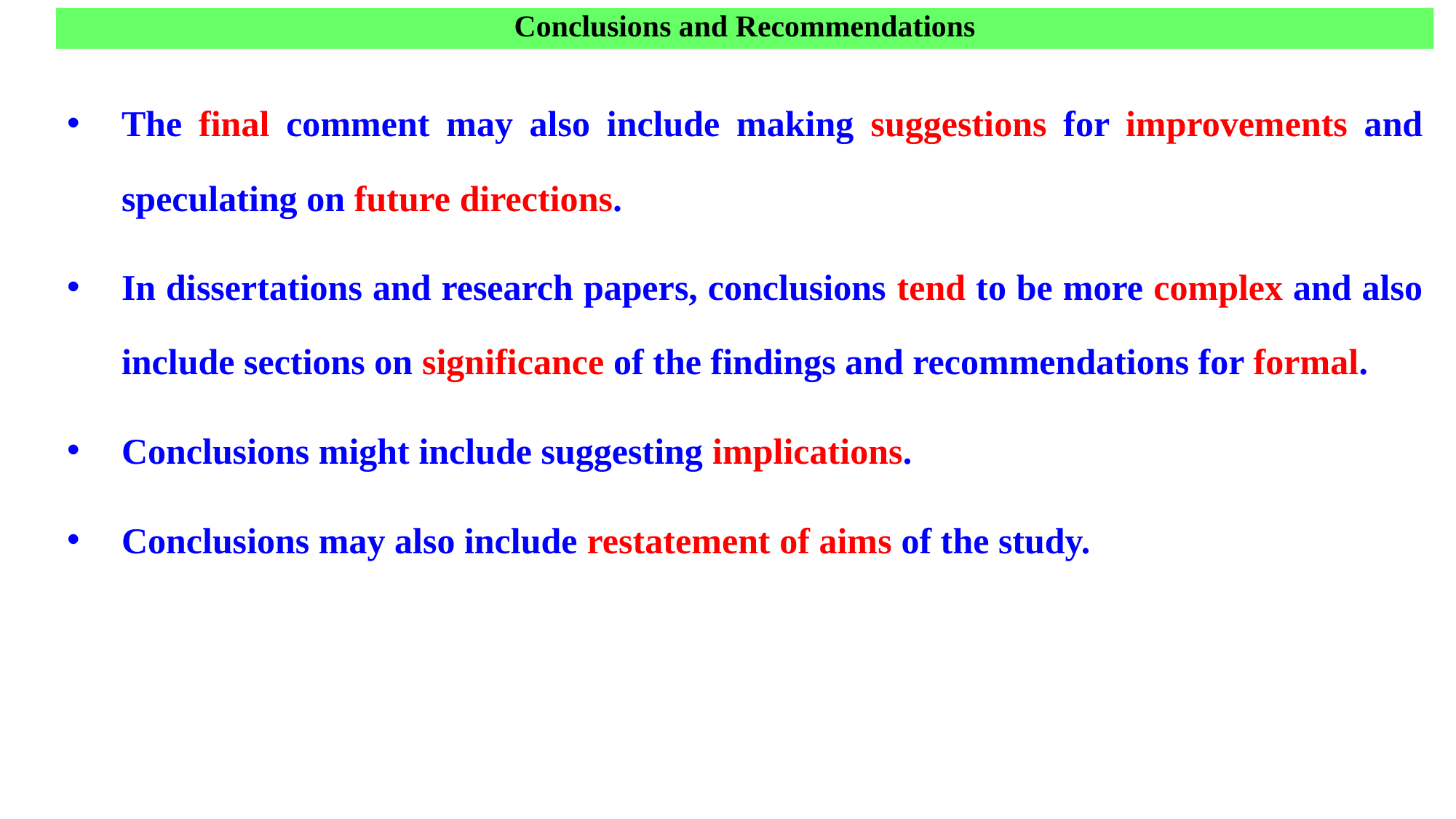

Conclusions and Recommendations
The final comment may also include making suggestions for improvements and speculating on future directions.
In dissertations and research papers, conclusions tend to be more complex and also include sections on significance of the findings and recommendations for formal.
Conclusions might include suggesting implications.
Conclusions may also include restatement of aims of the study.